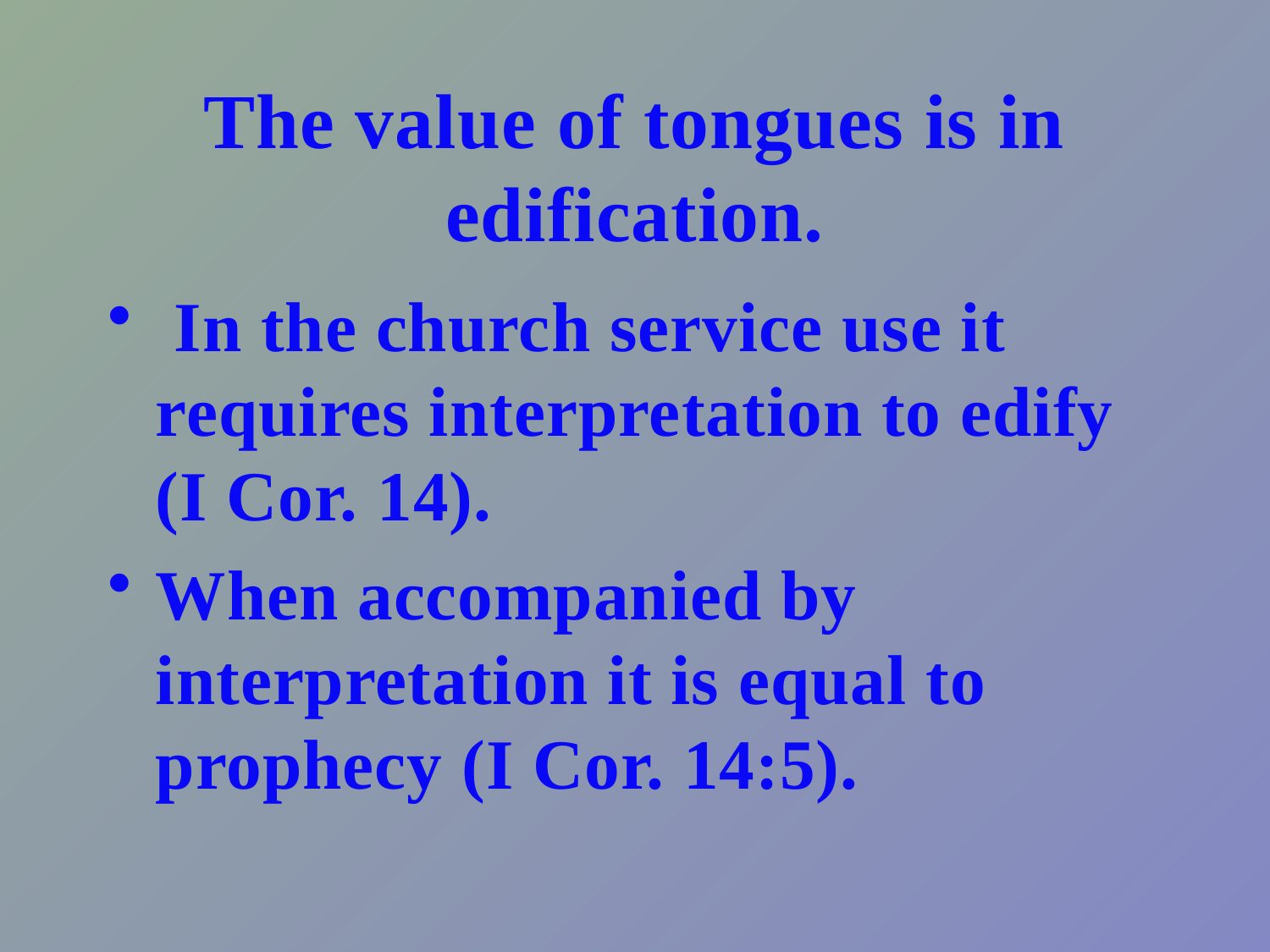

# The value of tongues is in edification.
 In the church service use it requires interpretation to edify (I Cor. 14).
When accompanied by interpretation it is equal to prophecy (I Cor. 14:5).